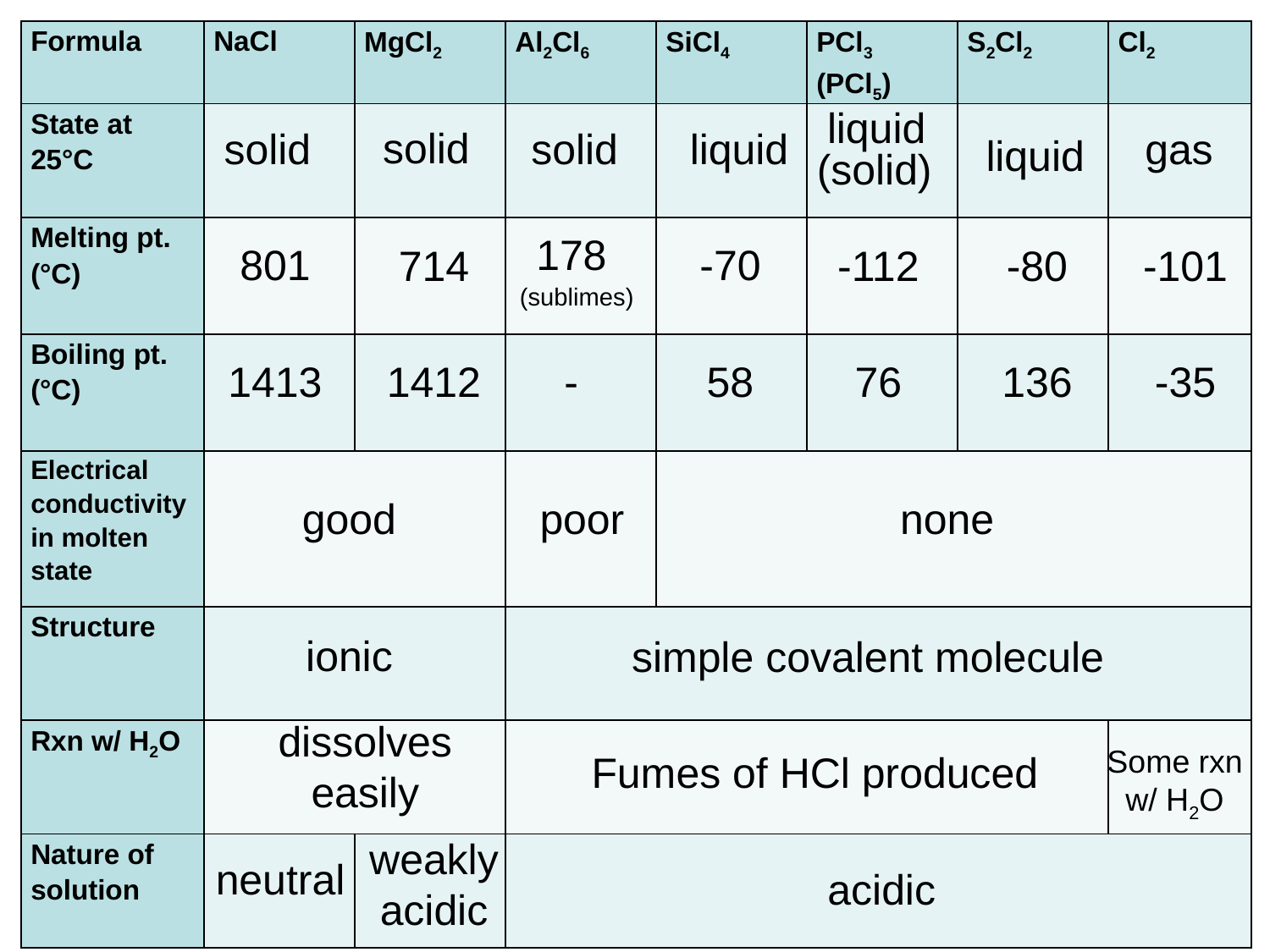

| Formula | NaCl | MgCl2 | Al2Cl6 | SiCl4 | PCl3 (PCl5) | S2Cl2 | Cl2 |
| --- | --- | --- | --- | --- | --- | --- | --- |
| State at 25°C |  |  |  |  |  |  |  |
| Melting pt. (°C) |  |  |  |  |  |  |  |
| Boiling pt. (°C) |  |  |  |  |  |  |  |
| Electrical conductivity in molten state |  |  |  |  |  |  |  |
| Structure |  |  |  |  |  |  |  |
| Rxn w/ H2O |  |  |  |  |  |  |  |
| Nature of solution |  |  |  |  |  |  |  |
liquid
solid
solid
solid
liquid
gas
liquid
(solid)
178
801
-70
714
-112
-80
-101
(sublimes)
1413
58
1412
-
76
136
-35
good
poor
none
ionic
simple covalent molecule
dissolves easily
Some rxn w/ H2O
Fumes of HCl produced
weakly
acidic
neutral
acidic